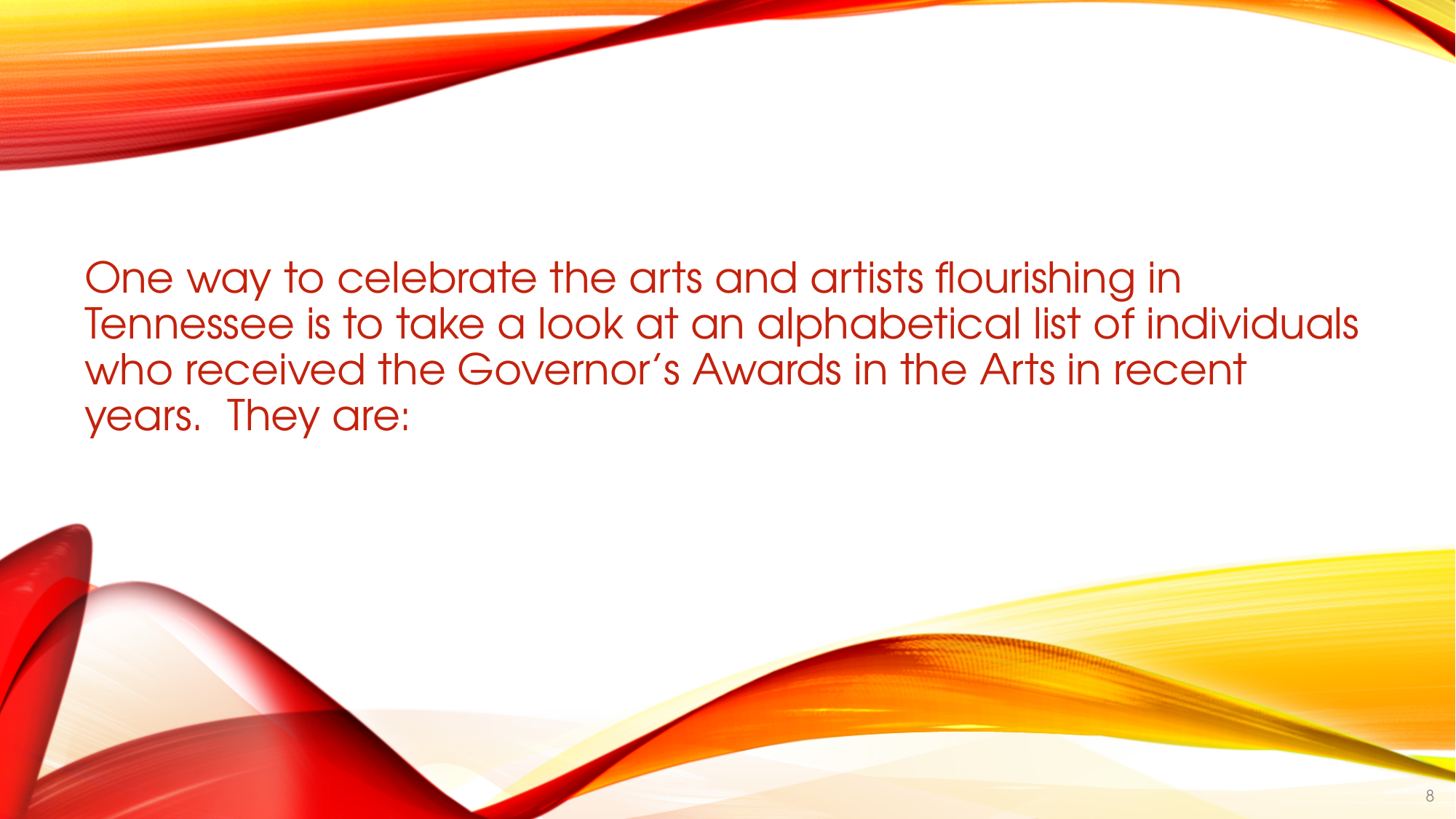

One way to celebrate the arts and artists flourishing in Tennessee is to take a look at an alphabetical list of individuals who received the Governor’s Awards in the Arts in recent years.  They are:

8